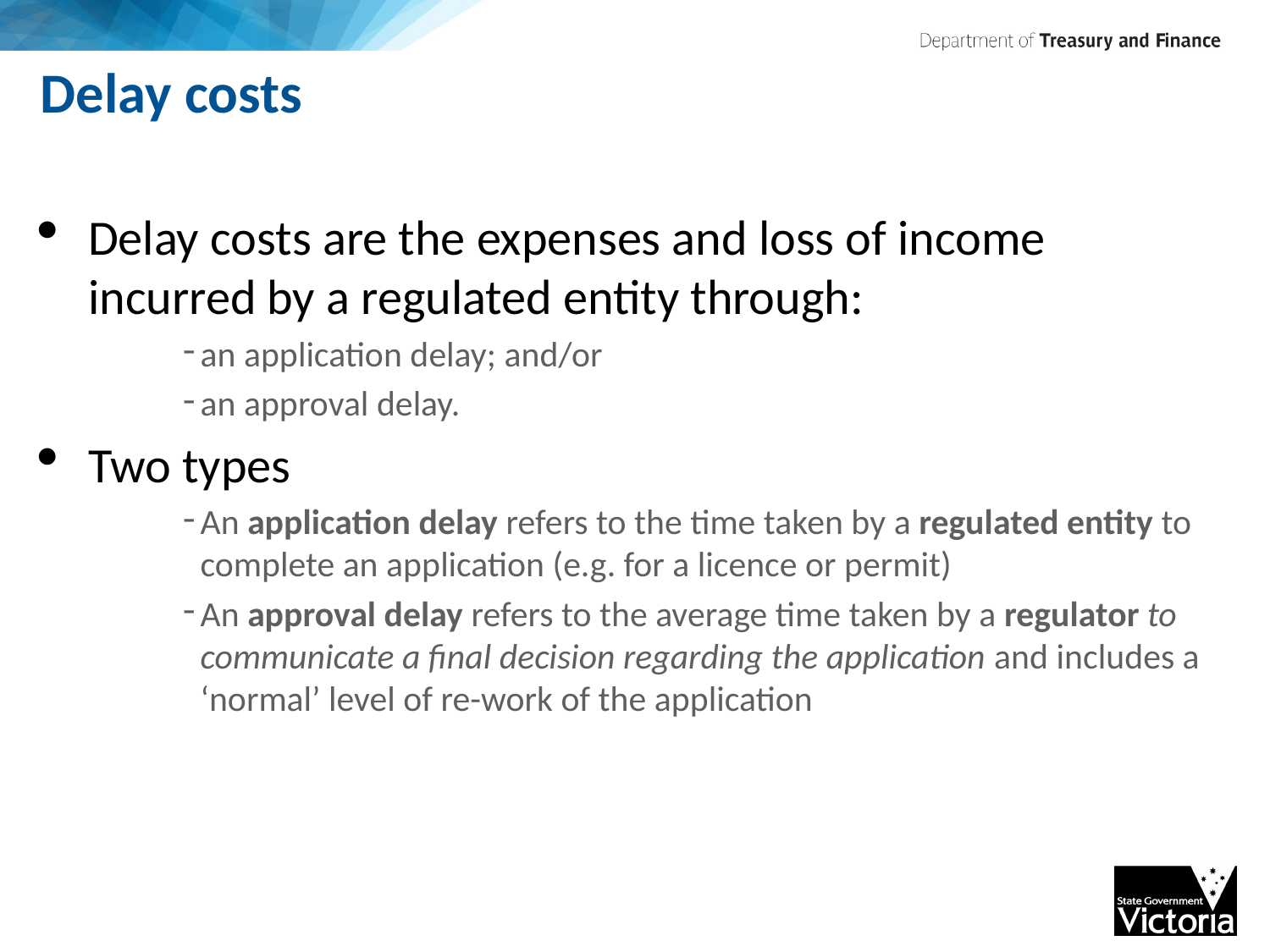

# Delay costs

Delay costs are the expenses and loss of income incurred by a regulated entity through:
an application delay; and/or
an approval delay.
Two types
An application delay refers to the time taken by a regulated entity to complete an application (e.g. for a licence or permit)
An approval delay refers to the average time taken by a regulator to communicate a final decision regarding the application and includes a ‘normal’ level of re-work of the application